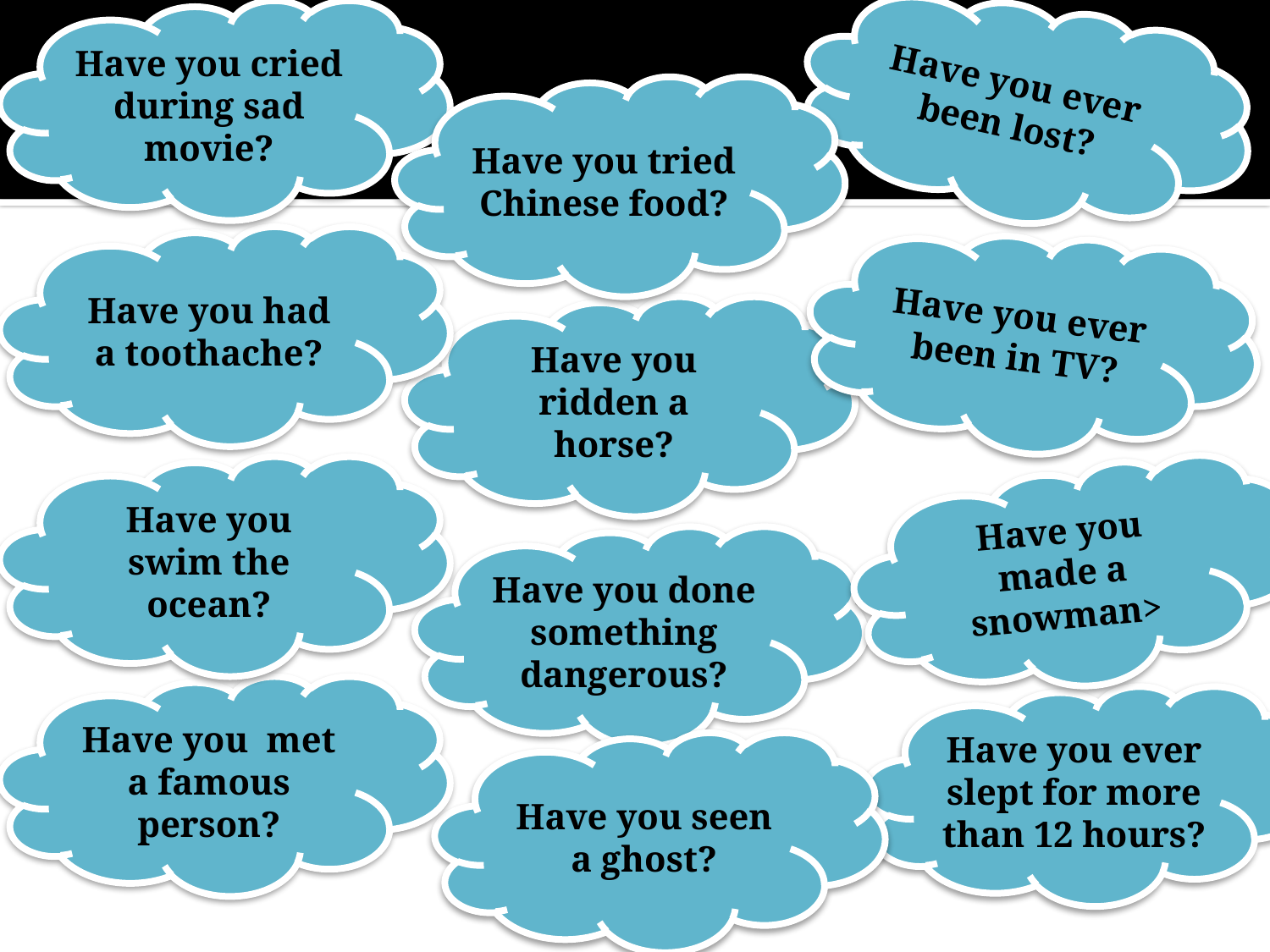

Have you cried during sad movie?

Have you ever been lost?
Have you tried Chinese food?
Have you had a toothache?
Have you ever been in TV?
Have you ridden a horse?
Have you swim the ocean?
Have you made a snowman>
Have you done something dangerous?
Have you  met a famous person?
Have you ever slept for more than 12 hours?
Have you seen a ghost?